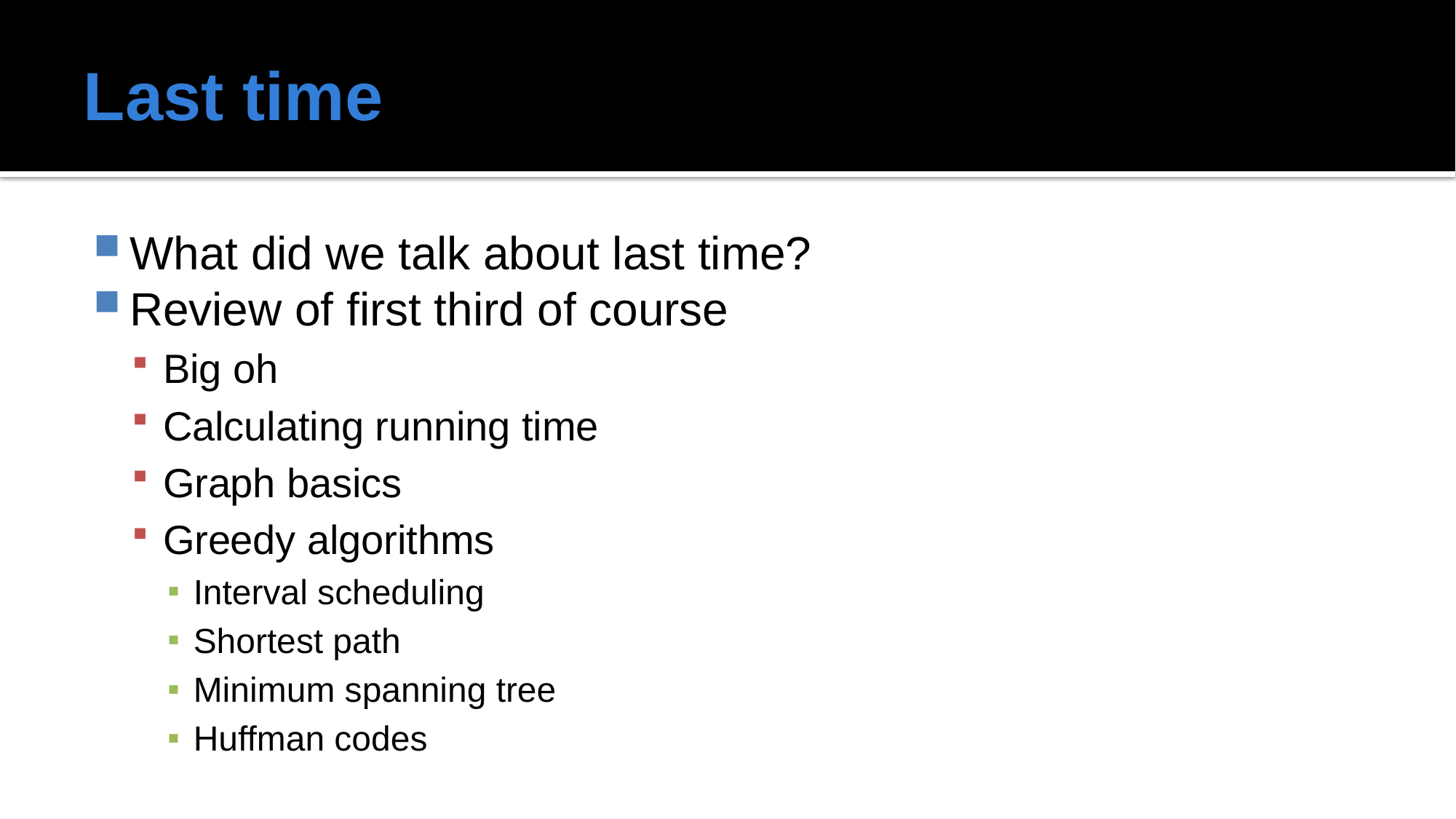

# Last time
What did we talk about last time?
Review of first third of course
Big oh
Calculating running time
Graph basics
Greedy algorithms
Interval scheduling
Shortest path
Minimum spanning tree
Huffman codes